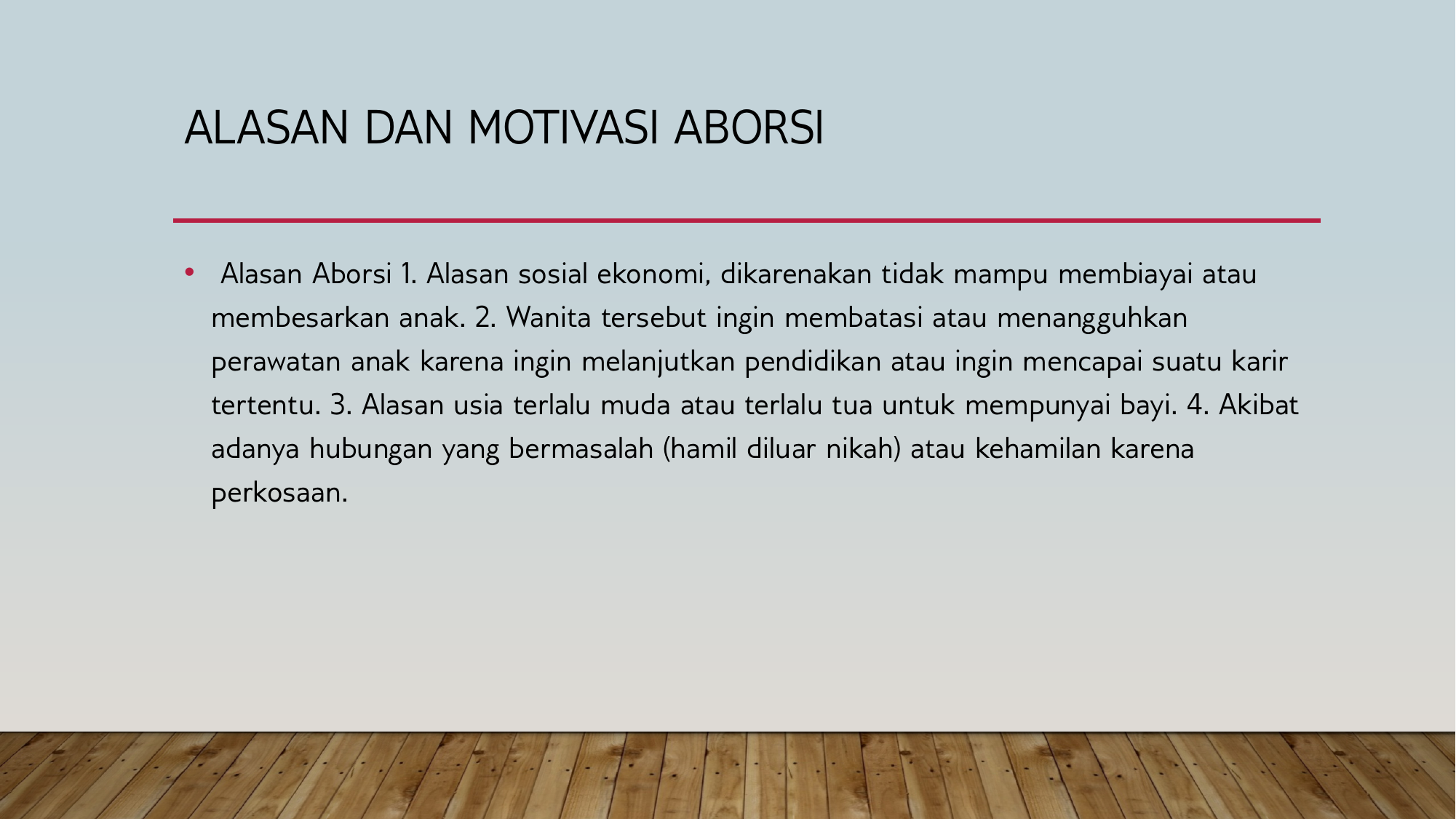

# Alasan Dan motivasi aborsi
 Alasan Aborsi 1. Alasan sosial ekonomi, dikarenakan tidak mampu membiayai atau membesarkan anak. 2. Wanita tersebut ingin membatasi atau menangguhkan perawatan anak karena ingin melanjutkan pendidikan atau ingin mencapai suatu karir tertentu. 3. Alasan usia terlalu muda atau terlalu tua untuk mempunyai bayi. 4. Akibat adanya hubungan yang bermasalah (hamil diluar nikah) atau kehamilan karena perkosaan.